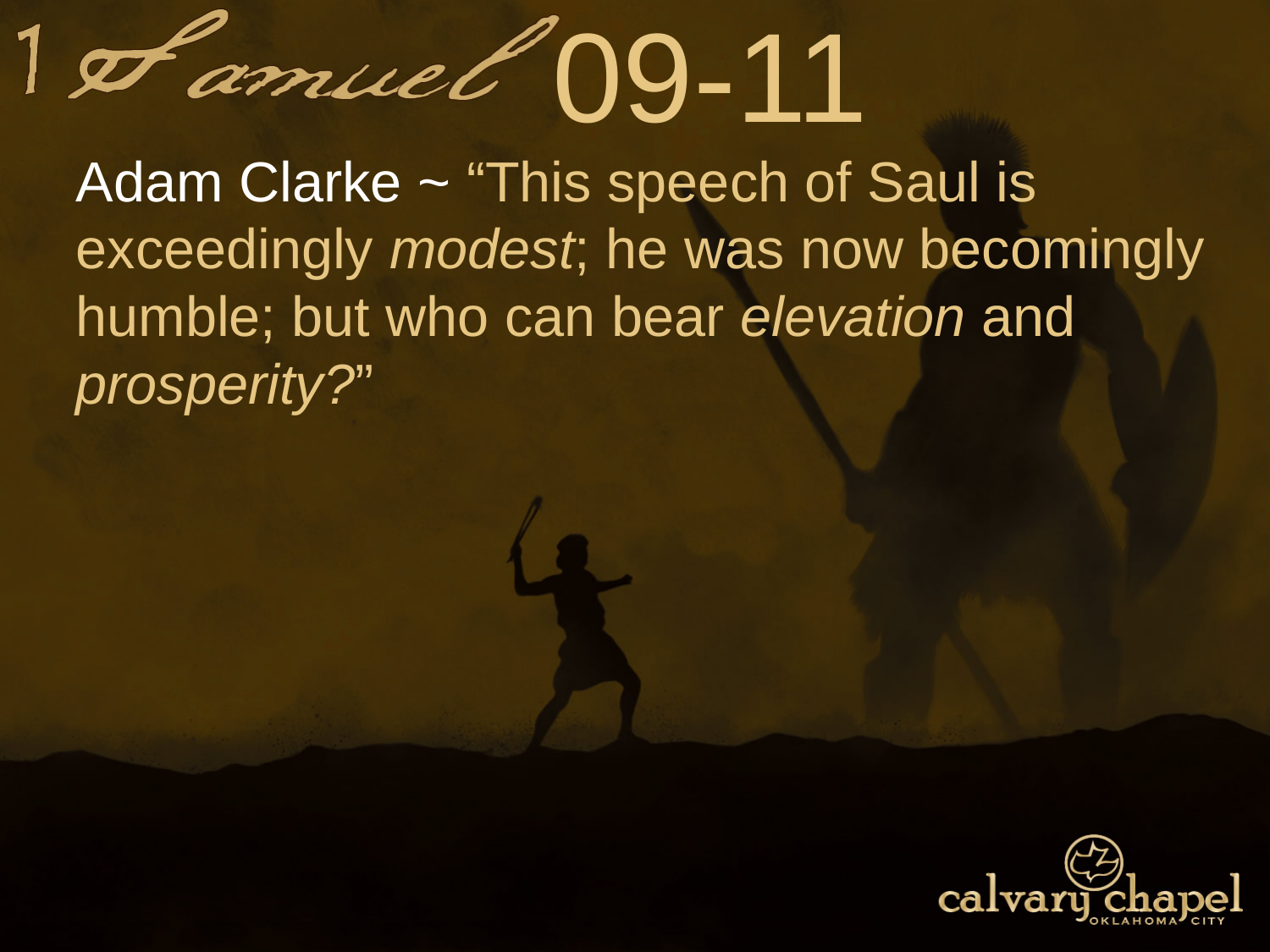

09-11
Adam Clarke ~ “This speech of Saul is exceedingly modest; he was now becomingly humble; but who can bear elevation and prosperity?”